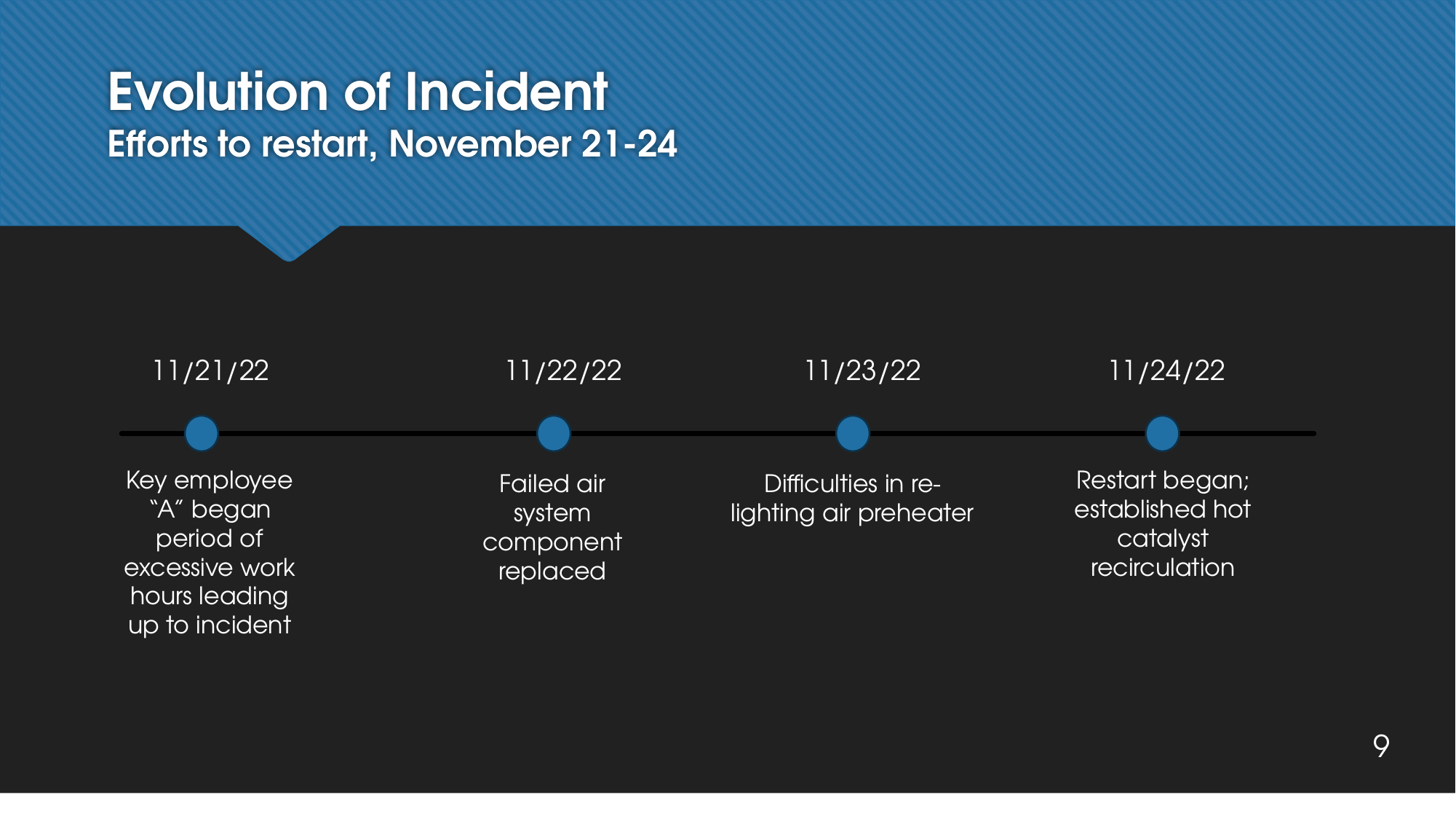

# Evolution of Incident Efforts to restart, November 21-24
11/21/22
11/22/22
11/23/22
11/24/22

Key employee “A” began period of excessive work hours leading up to incident
Restart began; established hot catalyst recirculation
Failed air system component replaced
Difficulties in re-lighting air preheater
9